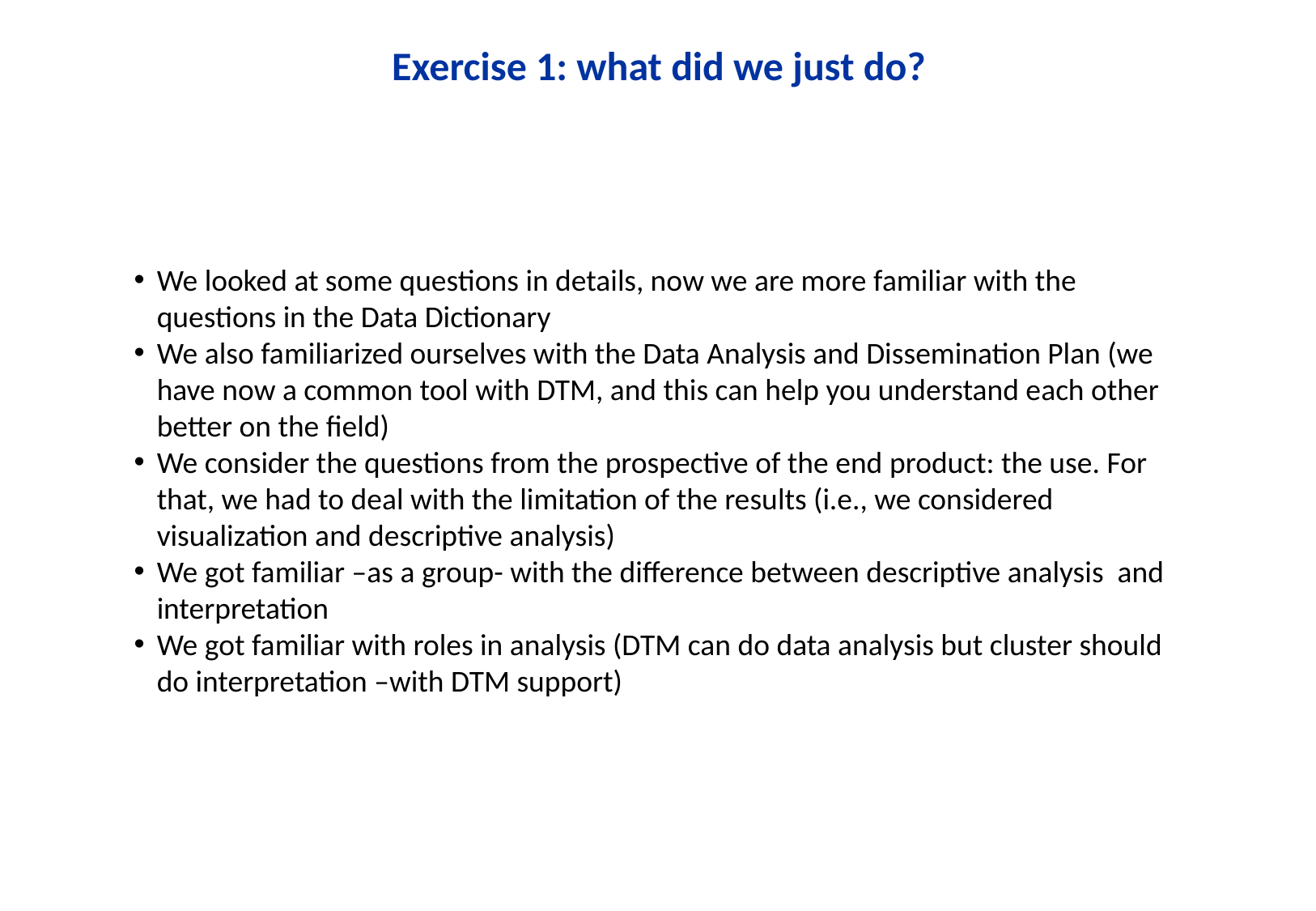

Exercise 1: what did we just do?
We looked at some questions in details, now we are more familiar with the questions in the Data Dictionary
We also familiarized ourselves with the Data Analysis and Dissemination Plan (we have now a common tool with DTM, and this can help you understand each other better on the field)
We consider the questions from the prospective of the end product: the use. For that, we had to deal with the limitation of the results (i.e., we considered visualization and descriptive analysis)
We got familiar –as a group- with the difference between descriptive analysis  and interpretation
We got familiar with roles in analysis (DTM can do data analysis but cluster should do interpretation –with DTM support)